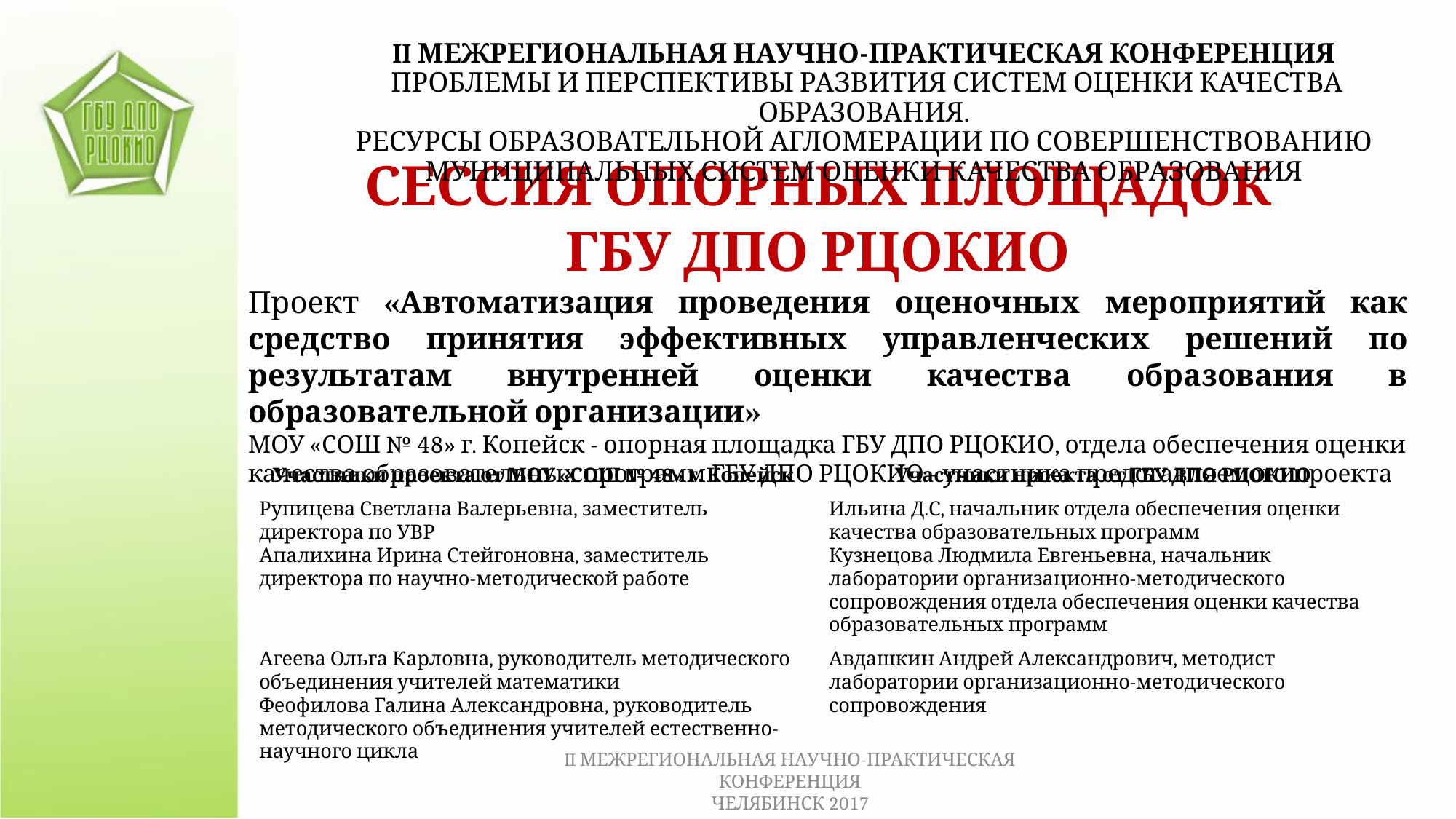

II МЕЖРЕГИОНАЛЬНАЯ НАУЧНО-ПРАКТИЧЕСКАЯ КОНФЕРЕНЦИЯ
 ПРОБЛЕМЫ И ПЕРСПЕКТИВЫ РАЗВИТИЯ СИСТЕМ ОЦЕНКИ КАЧЕСТВА ОБРАЗОВАНИЯ.
РЕСУРСЫ ОБРАЗОВАТЕЛЬНОЙ АГЛОМЕРАЦИИ ПО СОВЕРШЕНСТВОВАНИЮ МУНИЦИПАЛЬНЫХ СИСТЕМ ОЦЕНКИ КАЧЕСТВА ОБРАЗОВАНИЯ
СЕССИЯ ОПОРНЫХ ПЛОЩАДОК
ГБУ ДПО РЦОКИО
Проект «Автоматизация проведения оценочных мероприятий как средство принятия эффективных управленческих решений по результатам внутренней оценки качества образования в образовательной организации»
МОУ «СОШ № 48» г. Копейск - опорная площадка ГБУ ДПО РЦОКИО, отдела обеспечения оценки качества образовательных программ ГБУ ДПО РЦОКИО - участника представляемого проекта
| Участники проекта от МОУ «СОШ № 48» г. Копейск | Участники проекта от ГБУ ДПО РЦОКИО |
| --- | --- |
| Рупицева Светлана Валерьевна, заместитель директора по УВР Апалихина Ирина Стейгоновна, заместитель директора по научно-методической работе | Ильина Д.С, начальник отдела обеспечения оценки качества образовательных программ Кузнецова Людмила Евгеньевна, начальник лаборатории организационно-методического сопровождения отдела обеспечения оценки качества образовательных программ |
| Агеева Ольга Карловна, руководитель методического объединения учителей математики Феофилова Галина Александровна, руководитель методического объединения учителей естественно-научного цикла | Авдашкин Андрей Александрович, методист лаборатории организационно-методического сопровождения |
II МЕЖРЕГИОНАЛЬНАЯ НАУЧНО-ПРАКТИЧЕСКАЯ КОНФЕРЕНЦИЯ
ЧЕЛЯБИНСК 2017